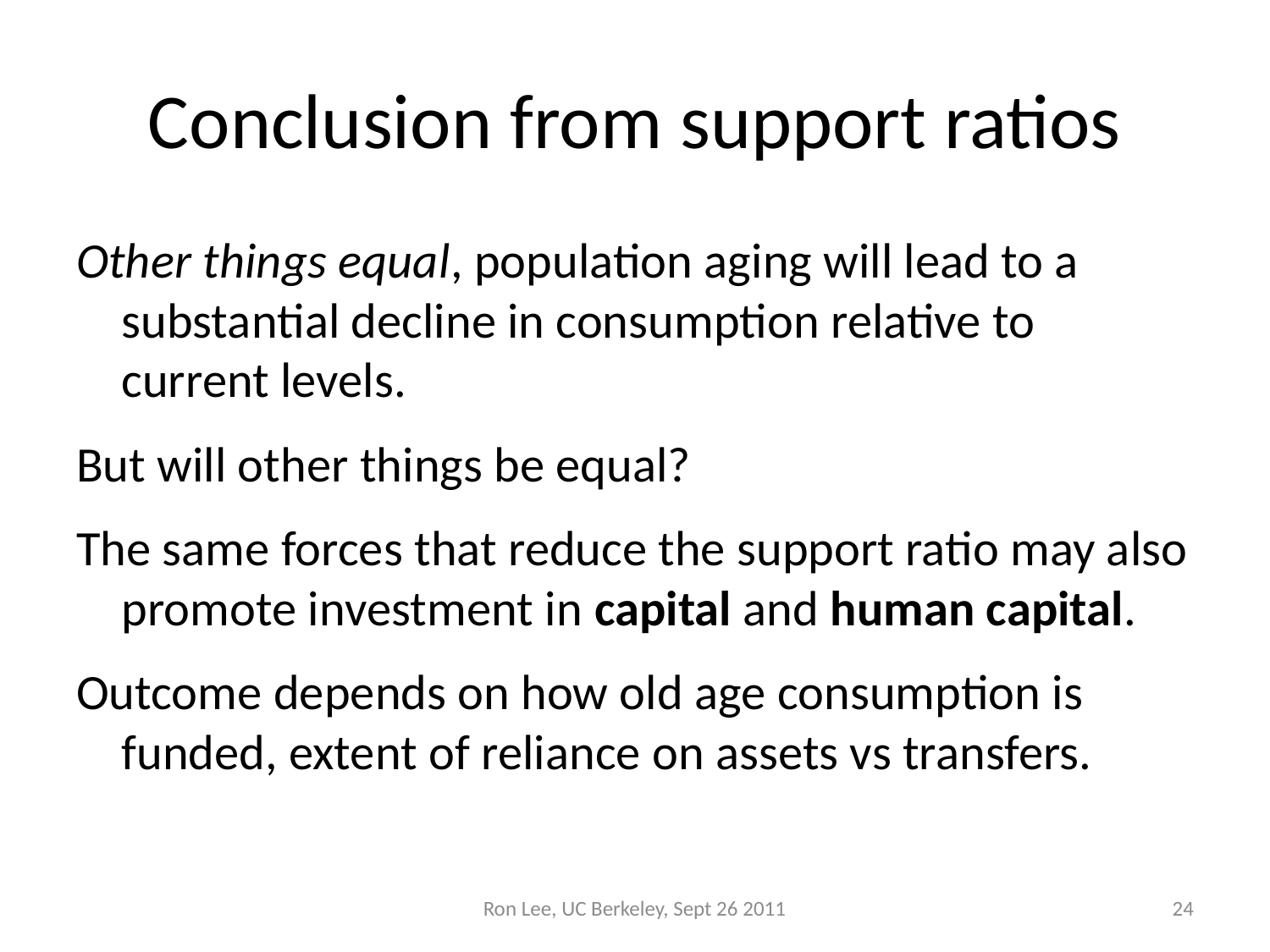

# Conclusion from support ratios
Other things equal, population aging will lead to a substantial decline in consumption relative to current levels.
But will other things be equal?
The same forces that reduce the support ratio may also promote investment in capital and human capital.
Outcome depends on how old age consumption is funded, extent of reliance on assets vs transfers.
Ron Lee, UC Berkeley, Sept 26 2011
24